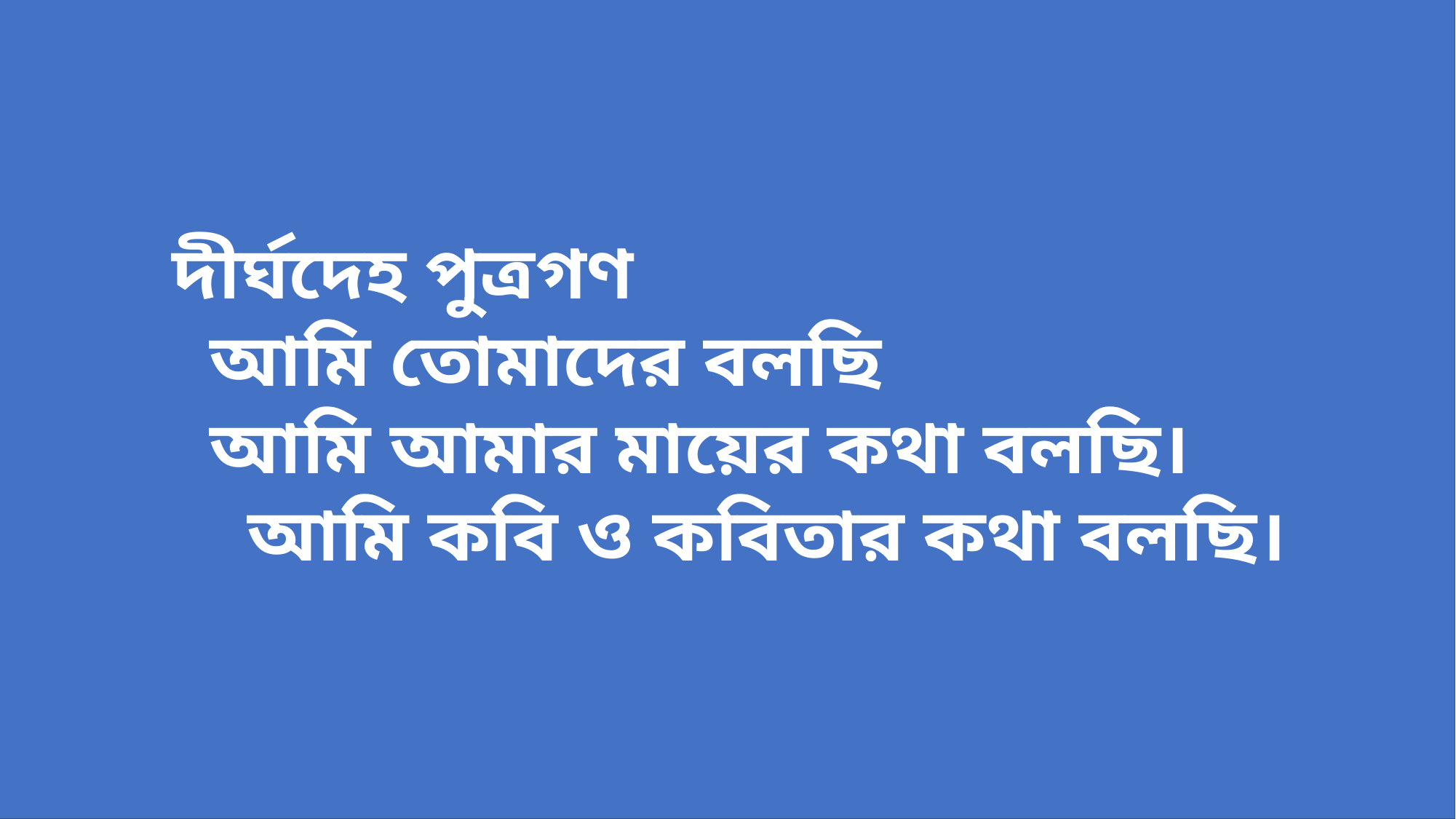

দীর্ঘদেহ পুত্রগণ
  আমি তোমাদের বলছি
  আমি আমার মায়ের কথা বলছি।
    আমি কবি ও কবিতার কথা বলছি।